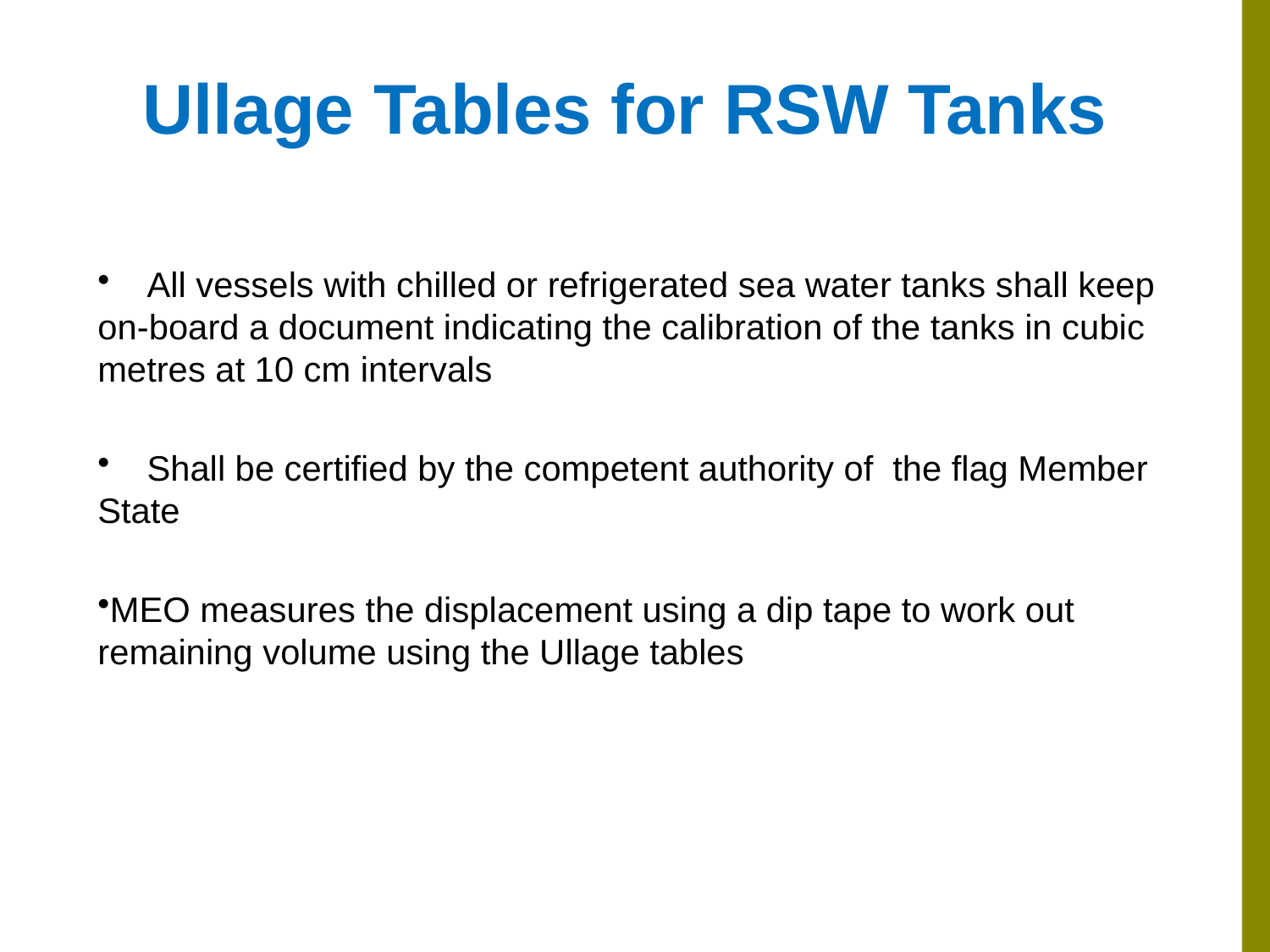

# Ullage Tables for RSW Tanks
	All vessels with chilled or refrigerated sea water tanks shall keep on-board a document indicating the calibration of the tanks in cubic  metres at 10 cm intervals

	Shall be certified by the competent authority of  the flag Member State

MEO measures the displacement using a dip tape to work out remaining volume using the Ullage tables